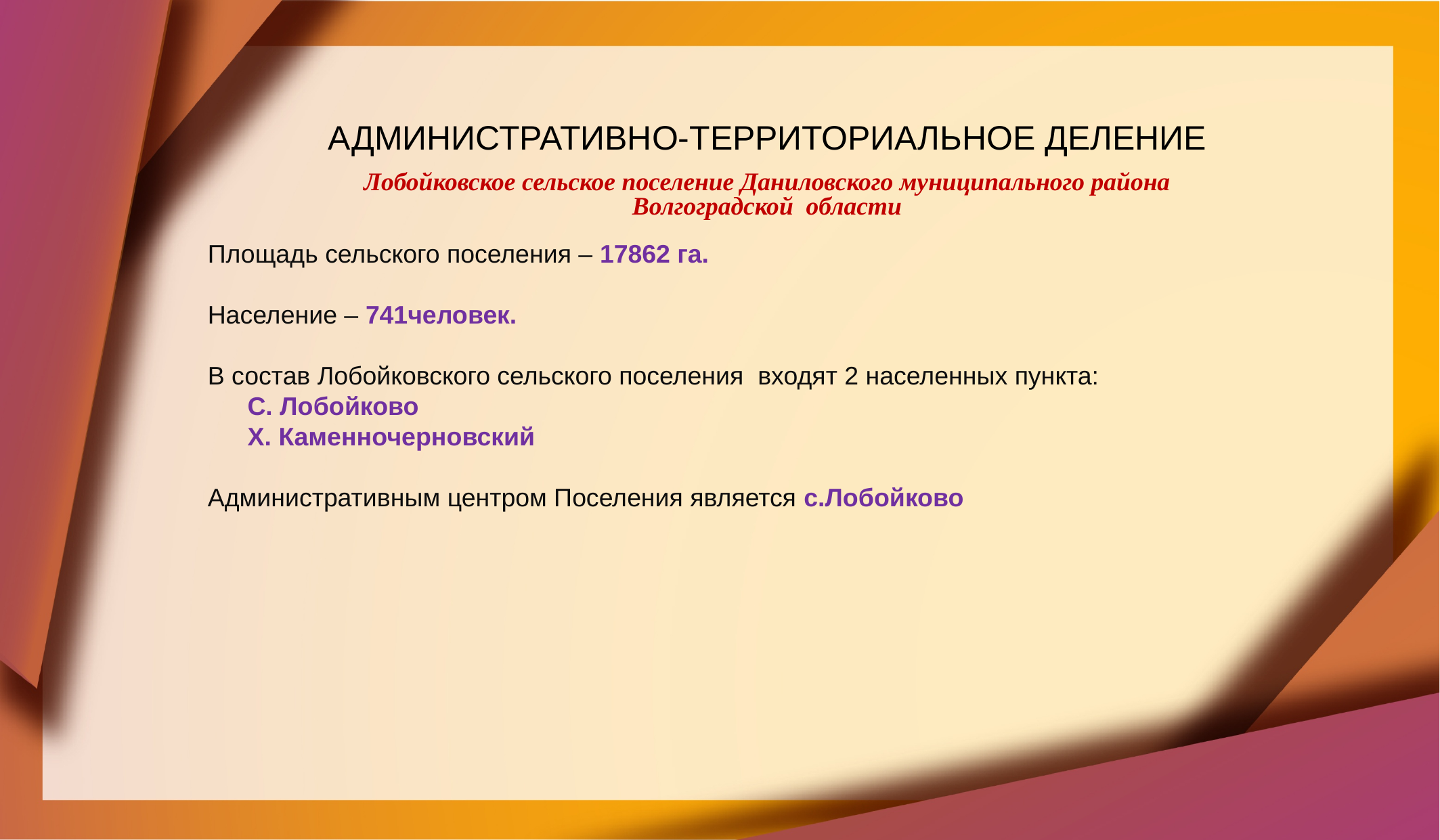

АДМИНИСТРАТИВНО-ТЕРРИТОРИАЛЬНОЕ ДЕЛЕНИЕ
Лобойковское сельское поселение Даниловского муниципального района Волгоградской  области
Площадь сельского поселения – 17862 га.

Население – 741человек.

В состав Лобойковского сельского поселения  входят 2 населенных пункта:
С. Лобойково
Х. Каменночерновский

Административным центром Поселения является с.Лобойково